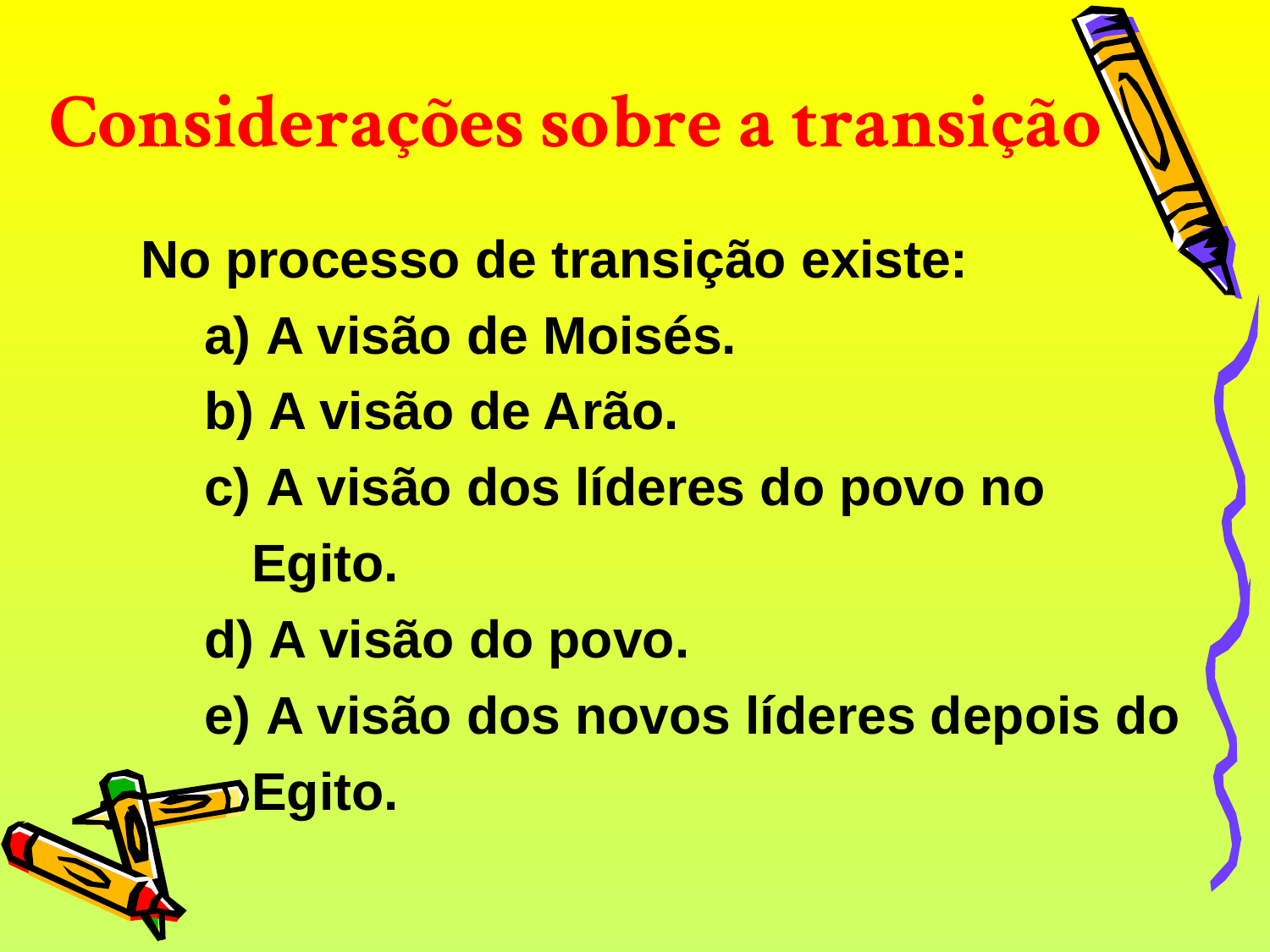

Considerações sobre a transição
No processo de transição existe:
 A visão de Moisés.
 A visão de Arão.
 A visão dos líderes do povo no Egito.
 A visão do povo.
 A visão dos novos líderes depois do Egito.